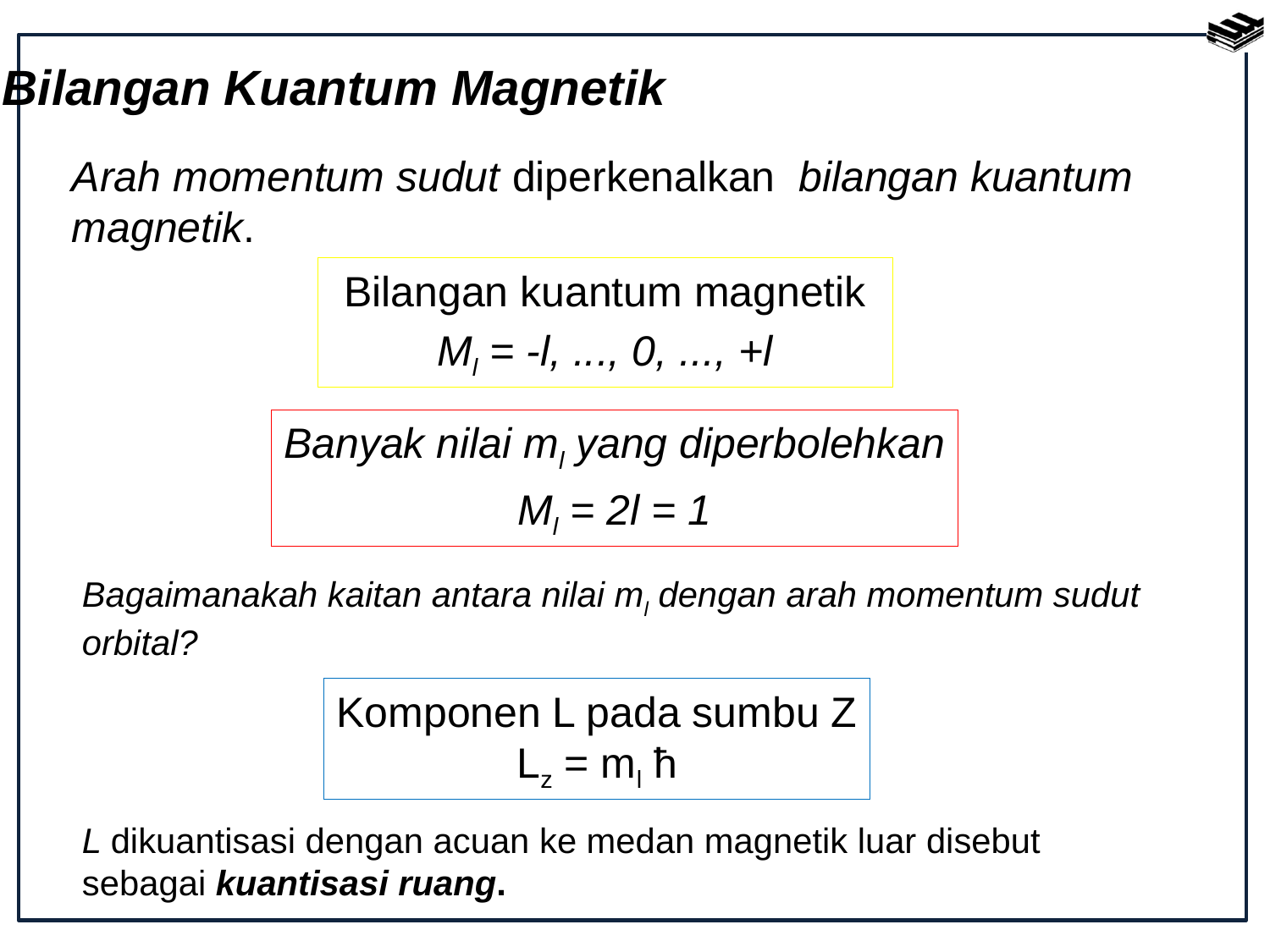

Bilangan Kuantum Magnetik
Arah momentum sudut diperkenalkan  bilangan kuantum magnetik.

Bilangan kuantum magnetik
Ml = -l, ..., 0, ..., +l
Banyak nilai ml yang diperbolehkan
Ml = 2l = 1
Bagaimanakah kaitan antara nilai ml dengan arah momentum sudut orbital?

L dikuantisasi dengan acuan ke medan magnetik luar disebut sebagai kuantisasi ruang.
Komponen L pada sumbu Z
Lz = ml ħ